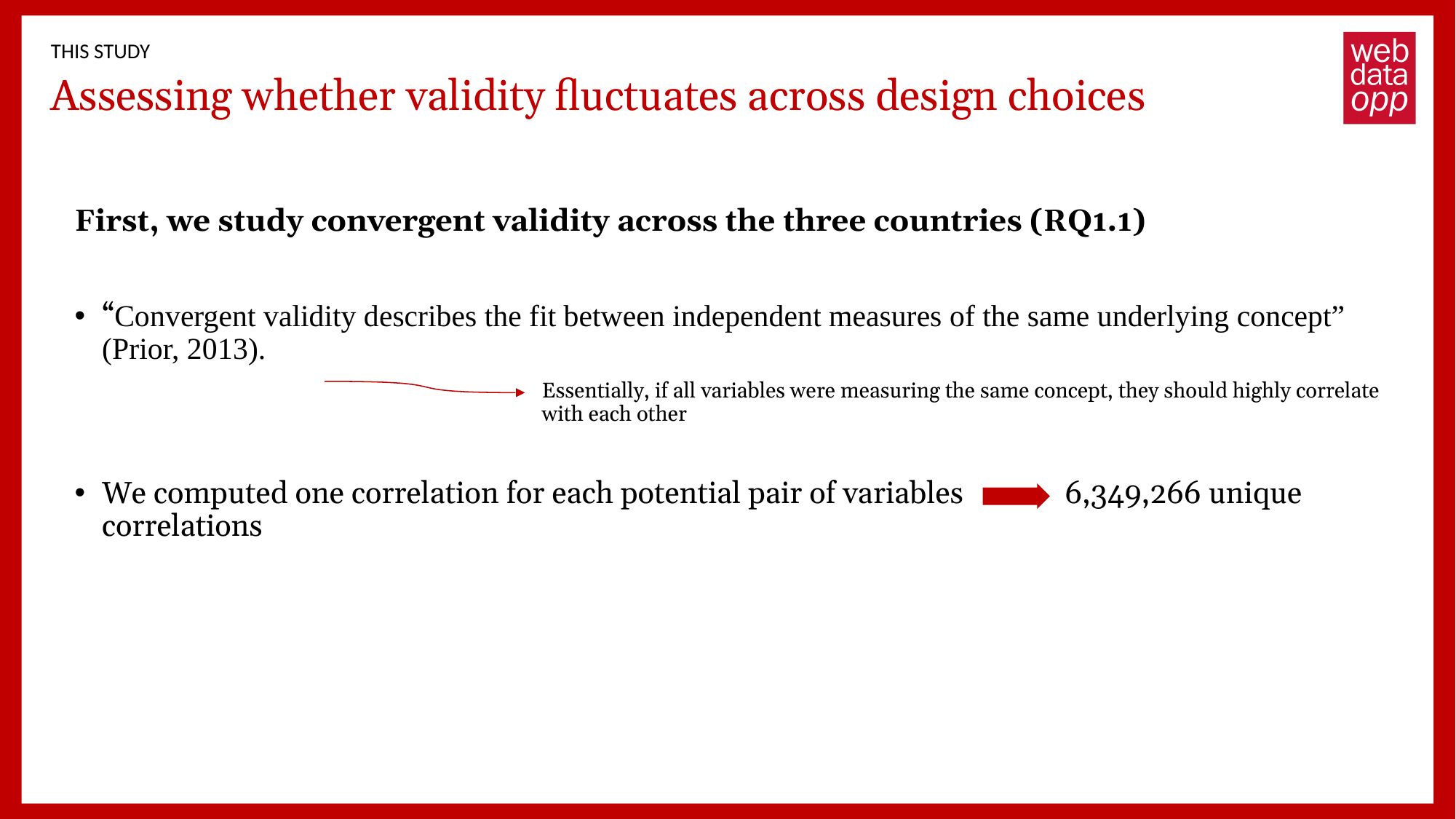

THIS STUDY
# Assessing whether validity fluctuates across design choices
First, we study convergent validity across the three countries (RQ1.1)

“Convergent validity describes the fit between independent measures of the same underlying concept” (Prior, 2013).

We computed one correlation for each potential pair of variables              6,349,266 unique correlations

Essentially, if all variables were measuring the same concept, they should highly correlate with each other